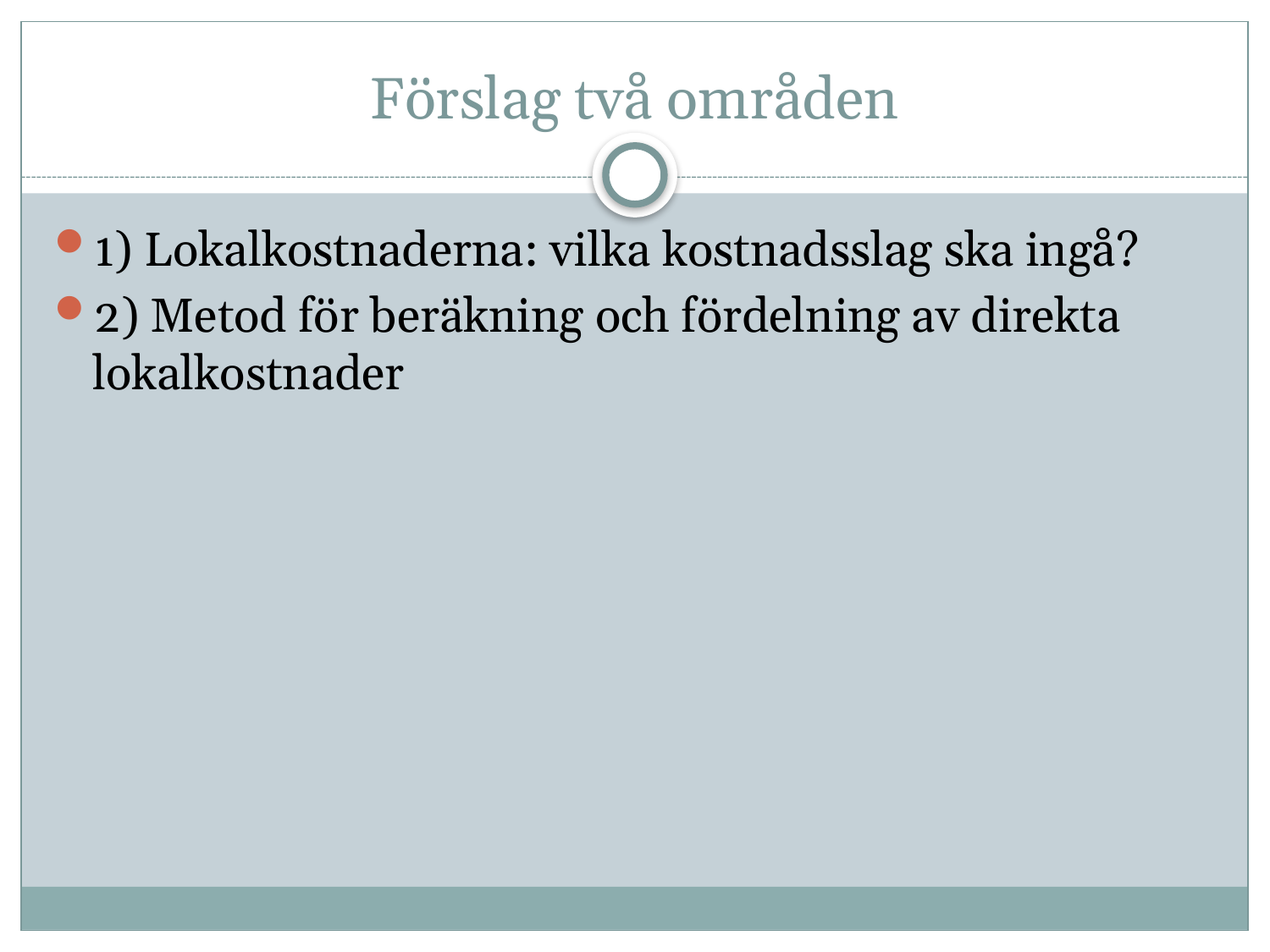

# Förslag två områden
1) Lokalkostnaderna: vilka kostnadsslag ska ingå?
2) Metod för beräkning och fördelning av direkta lokalkostnader